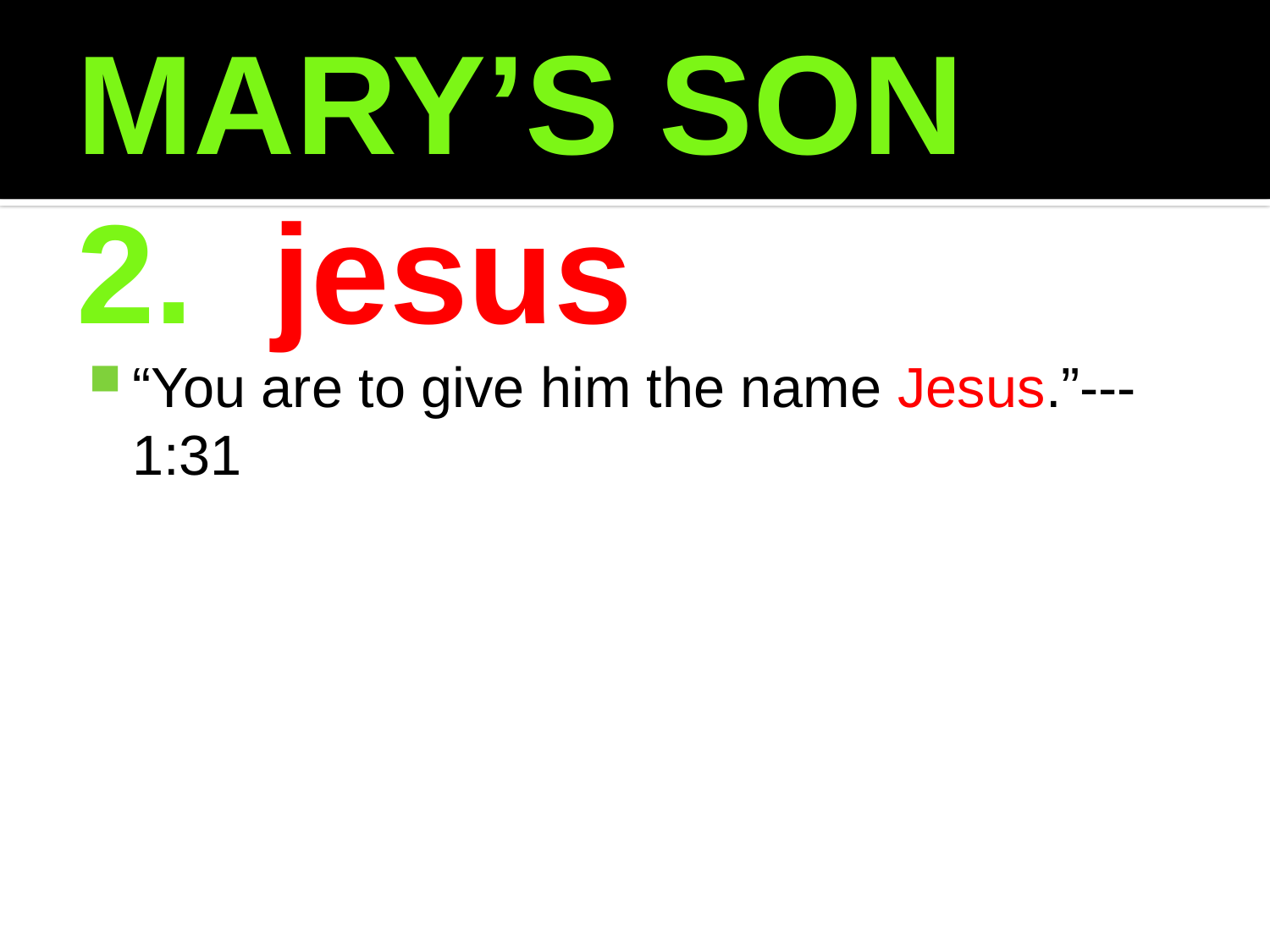

# MARY’S SON 2.  jesus
“You are to give him the name Jesus.”---1:31